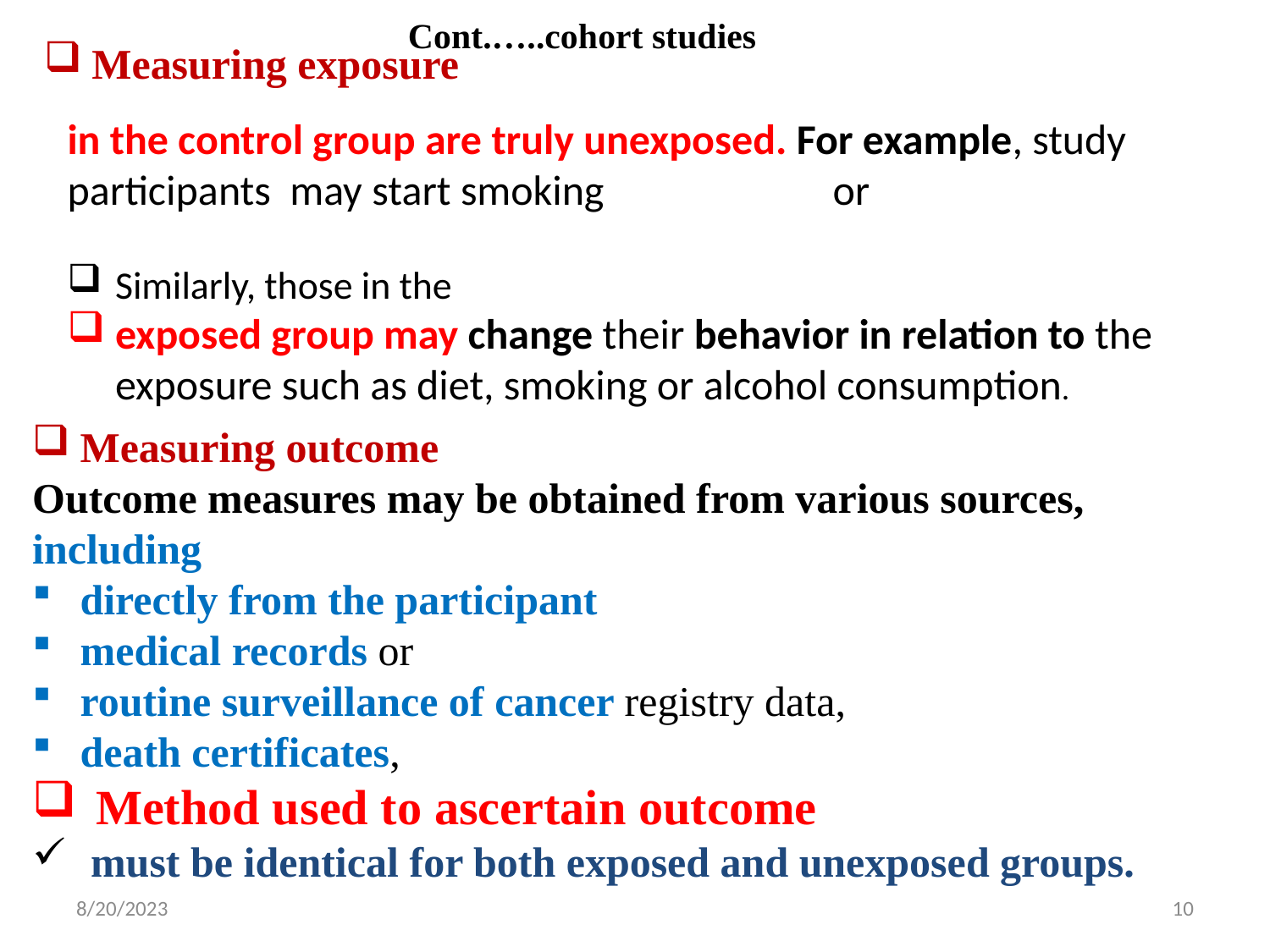

Cont.…..cohort studies
Measuring exposure
in the control group are truly unexposed. For example, study participants  may start smoking                        or

Similarly, those in the
exposed group may change their behavior in relation to the exposure such as diet, smoking or alcohol consumption.
Measuring outcome
Outcome measures may be obtained from various sources, including
directly from the participant
medical records or
routine surveillance of cancer registry data,
death certificates,
Method used to ascertain outcome
 must be identical for both exposed and unexposed groups.

8/20/2023
10